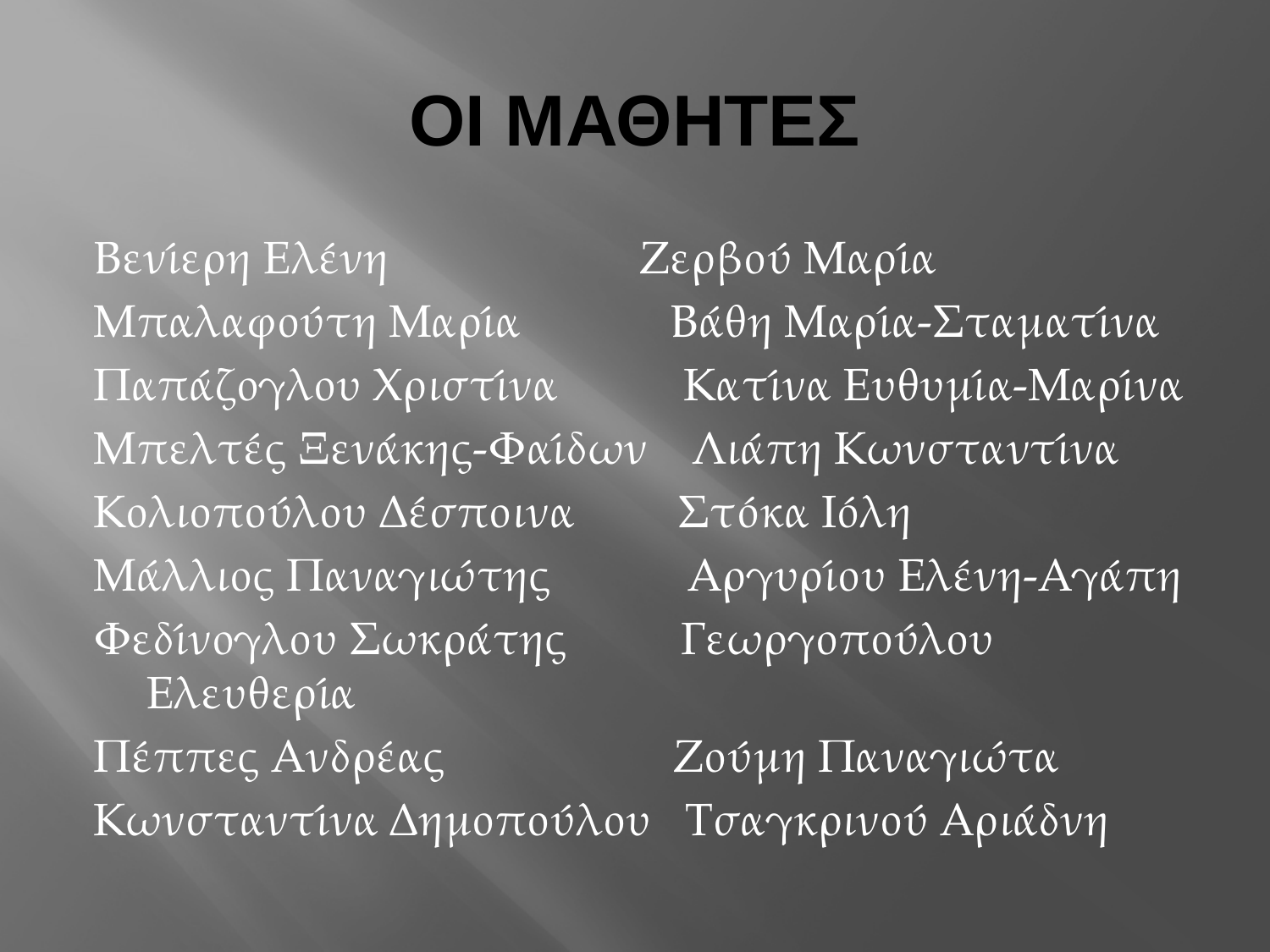

# ΟΙ ΜΑΘΗΤΕΣ
Βενίερη Ελένη                      Ζερβού Μαρία
Μπαλαφούτη Μαρία             Βάθη Μαρία-Σταματίνα
Παπάζογλου Χριστίνα           Κατίνα Ευθυμία-Μαρίνα
Μπελτές Ξενάκης-Φαίδων    Λιάπη Κωνσταντίνα
Κολιοπούλου Δέσποινα         Στόκα Ιόλη
Μάλλιος Παναγιώτης            Αργυρίου Ελένη-Αγάπη
Φεδίνογλου Σωκράτης          Γεωργοπούλου Ελευθερία
Πέππες Ανδρέας                    Ζούμη Παναγιώτα
Κωνσταντίνα Δημοπούλου   Τσαγκρινού Αριάδνη